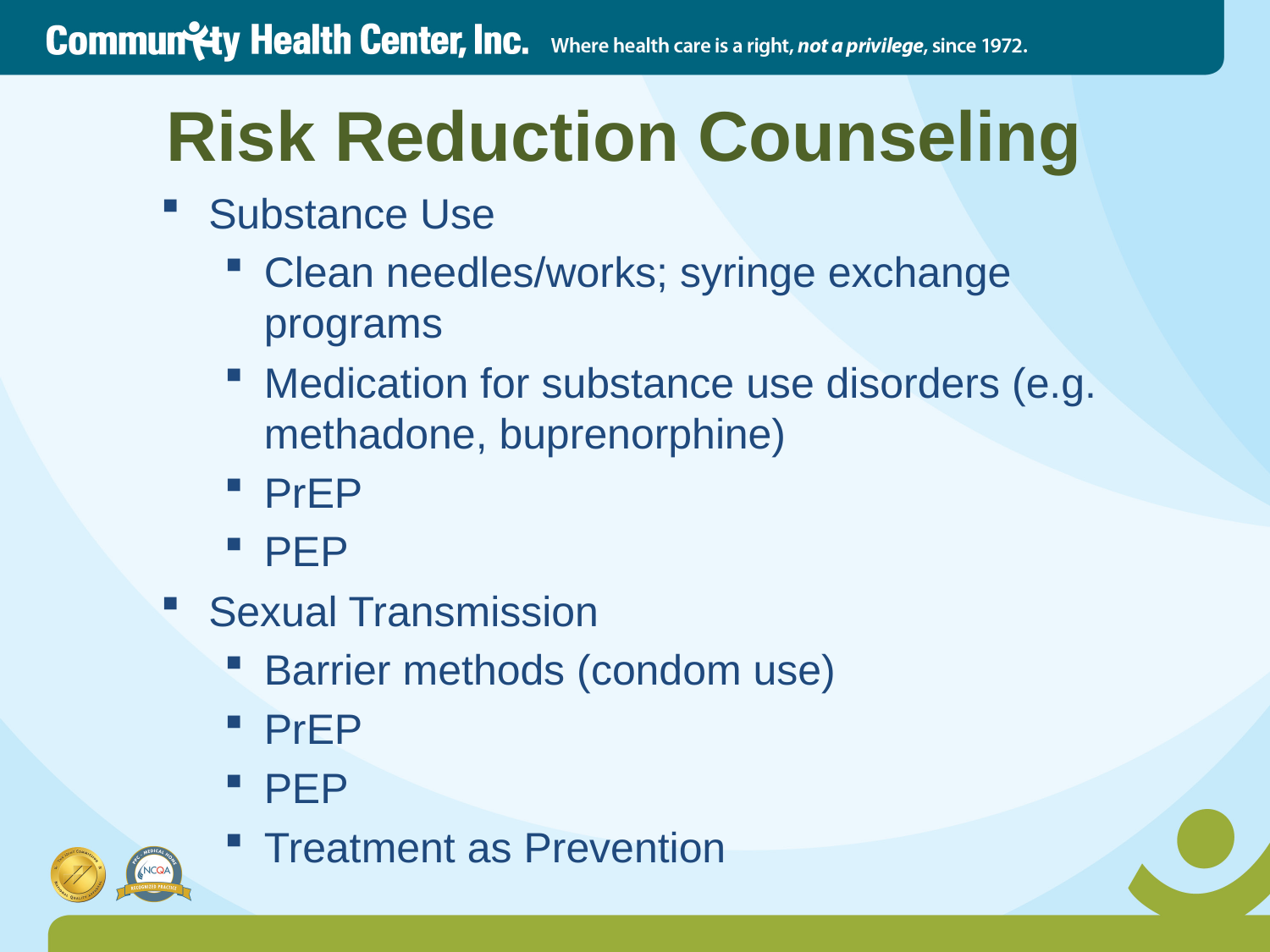

# Risk Reduction Counseling
Substance Use
Clean needles/works; syringe exchange programs
Medication for substance use disorders (e.g. methadone, buprenorphine)
PrEP
PEP
Sexual Transmission
Barrier methods (condom use)
PrEP
PEP
Treatment as Prevention